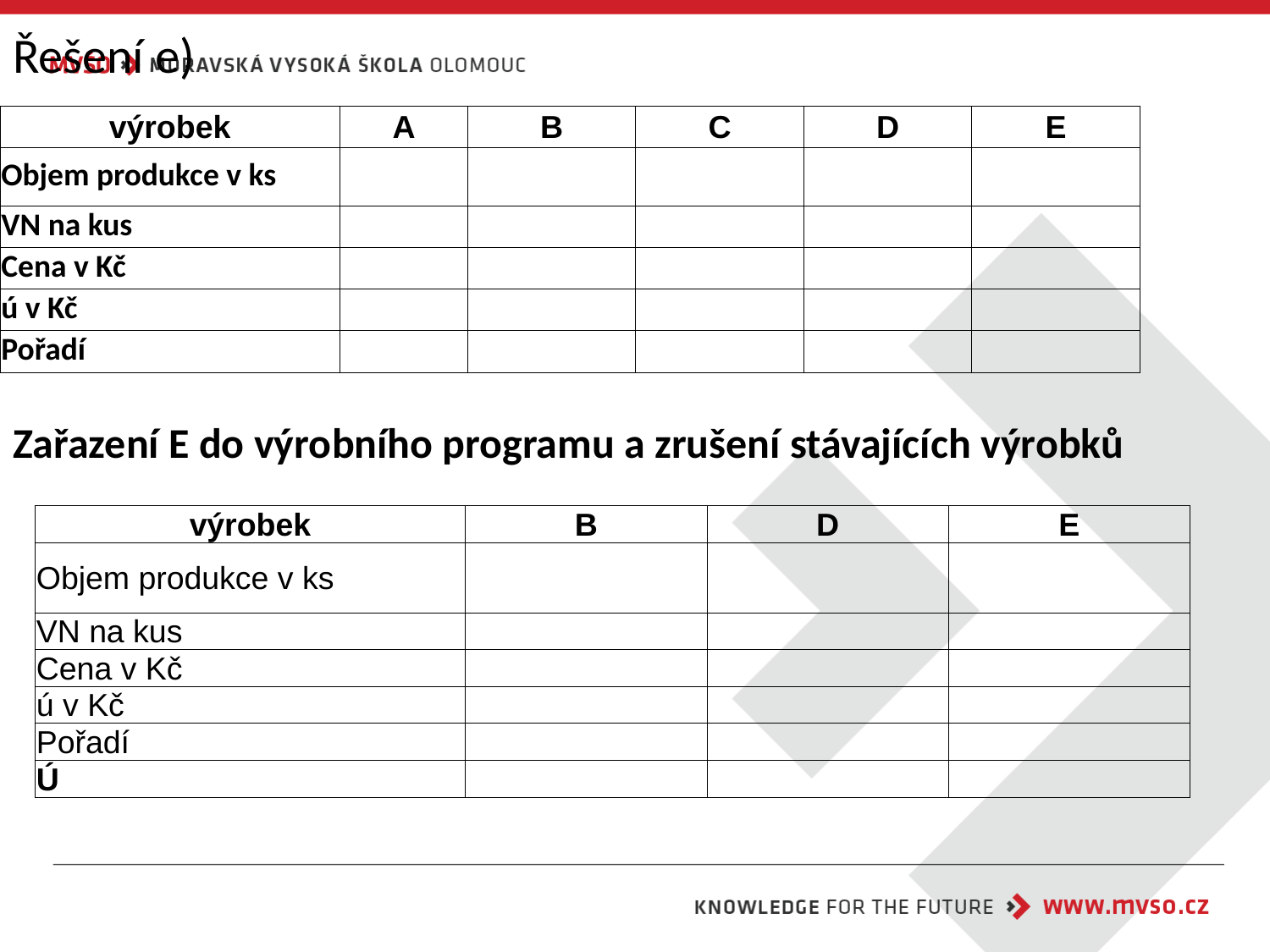

# Řešení e)
| výrobek | A | B | C | D | E |
| --- | --- | --- | --- | --- | --- |
| Objem produkce v ks |  |  |  |  |  |
| VN na kus |  |  |  |  |  |
| Cena v Kč |  |  |  |  |  |
| ú v Kč |  |  |  |  |  |
| Pořadí |  |  |  |  |  |
Zařazení E do výrobního programu a zrušení stávajících výrobků
| výrobek | B | D | E |
| --- | --- | --- | --- |
| Objem produkce v ks |  |  |  |
| VN na kus |  |  |  |
| Cena v Kč |  |  |  |
| ú v Kč |  |  |  |
| Pořadí |  |  |  |
| Ú |  |  |  |